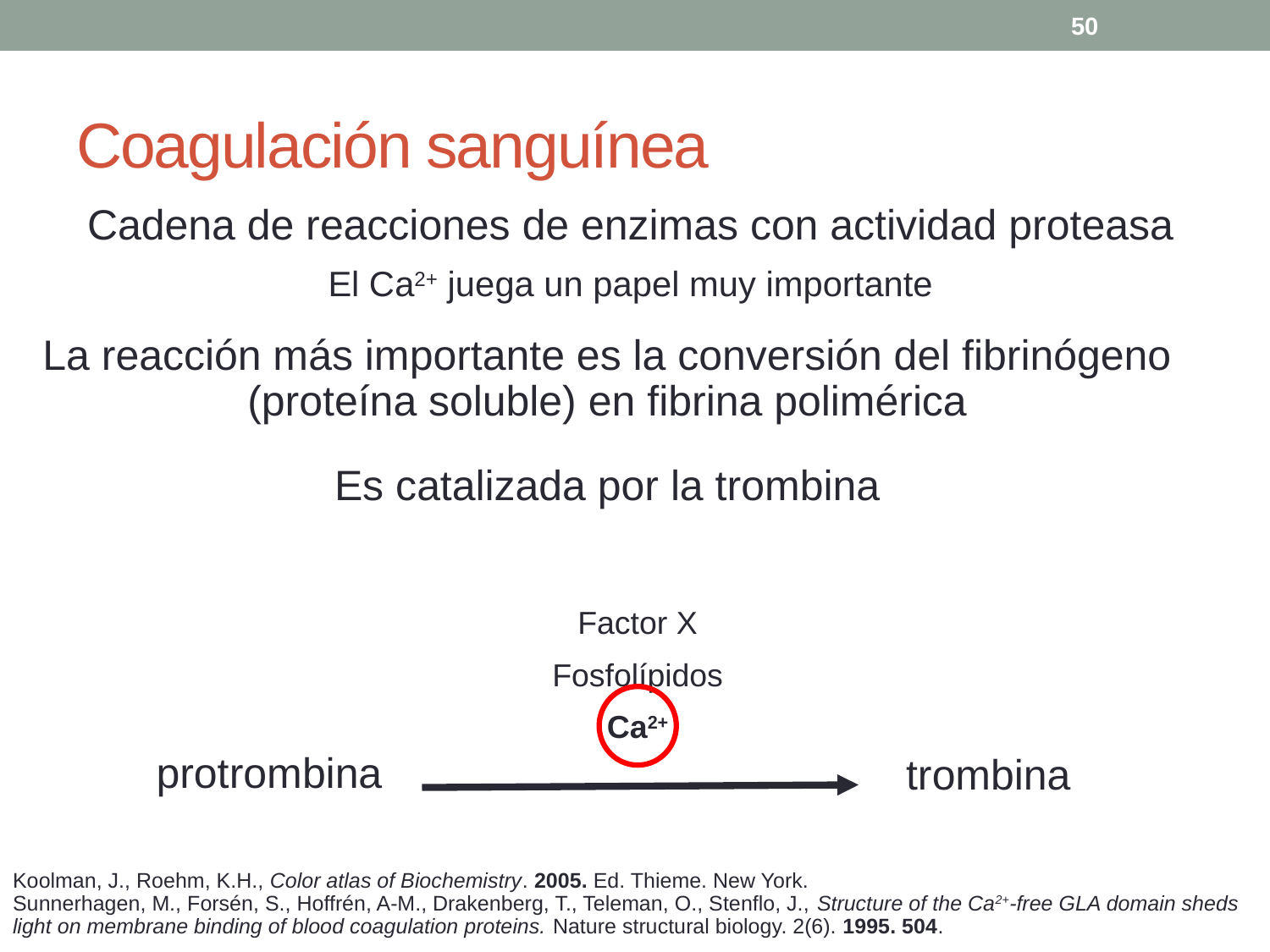

50
# Coagulación sanguínea
Cadena de reacciones de enzimas con actividad proteasa
El Ca2+ juega un papel muy importante
La reacción más importante es la conversión del fibrinógeno (proteína soluble) en fibrina polimérica
Es catalizada por la trombina
Factor X
Fosfolípidos
Ca2+

protrombina
trombina
Koolman, J., Roehm, K.H., Color atlas of Biochemistry. 2005. Ed. Thieme. New York.
Sunnerhagen, M., Forsén, S., Hoffrén, A-M., Drakenberg, T., Teleman, O., Stenflo, J., Structure of the Ca2+-free GLA domain sheds light on membrane binding of blood coagulation proteins. Nature structural biology. 2(6). 1995. 504.